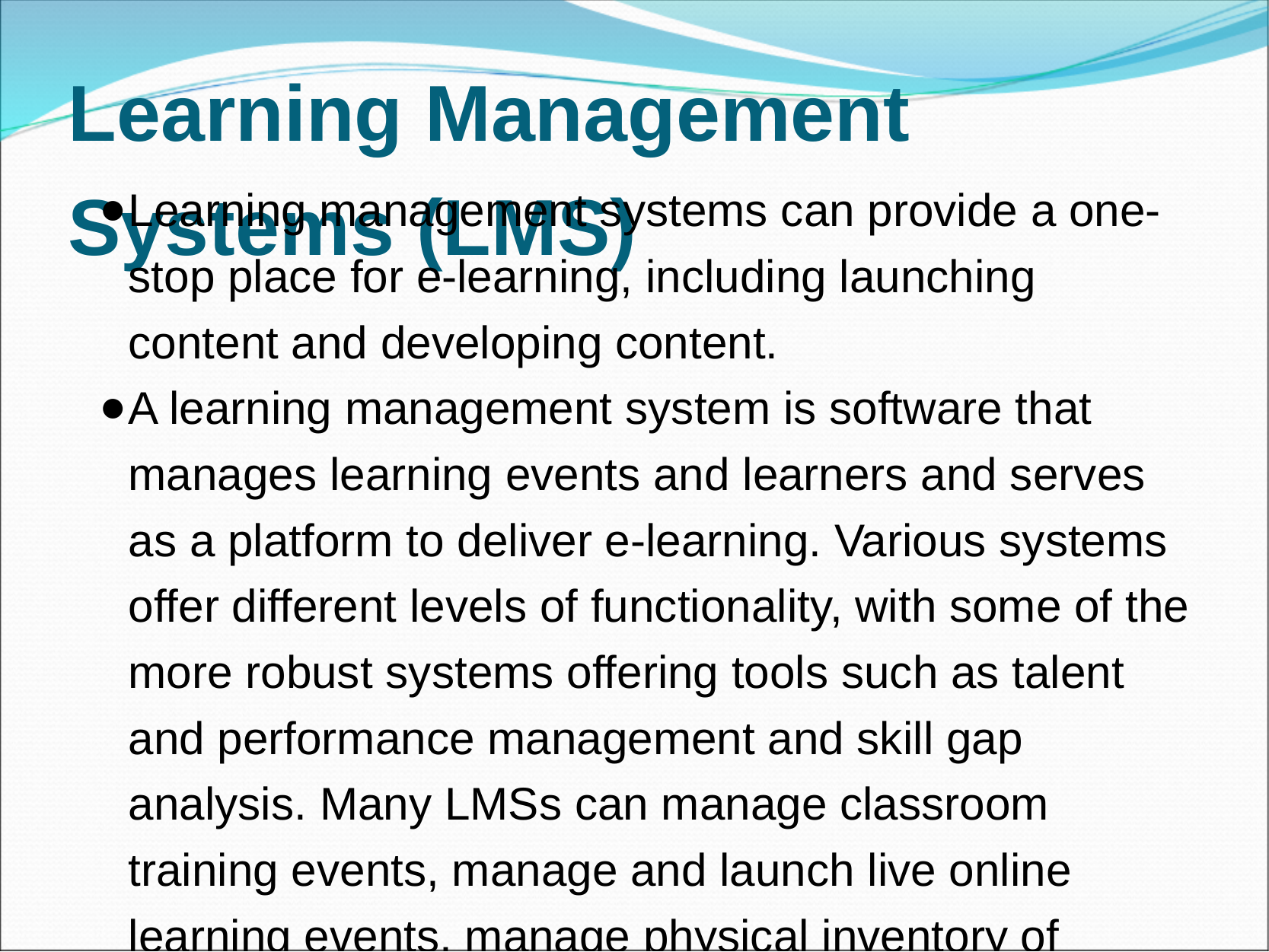

# Learning Management Systems (LMS)
Learning management systems can provide a one-stop place for e-learning, including launching content and developing content.
A learning management system is software that manages learning events and learners and serves as a platform to deliver e-learning. Various systems offer different levels of functionality, with some of the more robust systems offering tools such as talent and performance management and skill gap analysis. Many LMSs can manage classroom training events, manage and launch live online learning events, manage physical inventory of training materials, and create and launch e-learning.